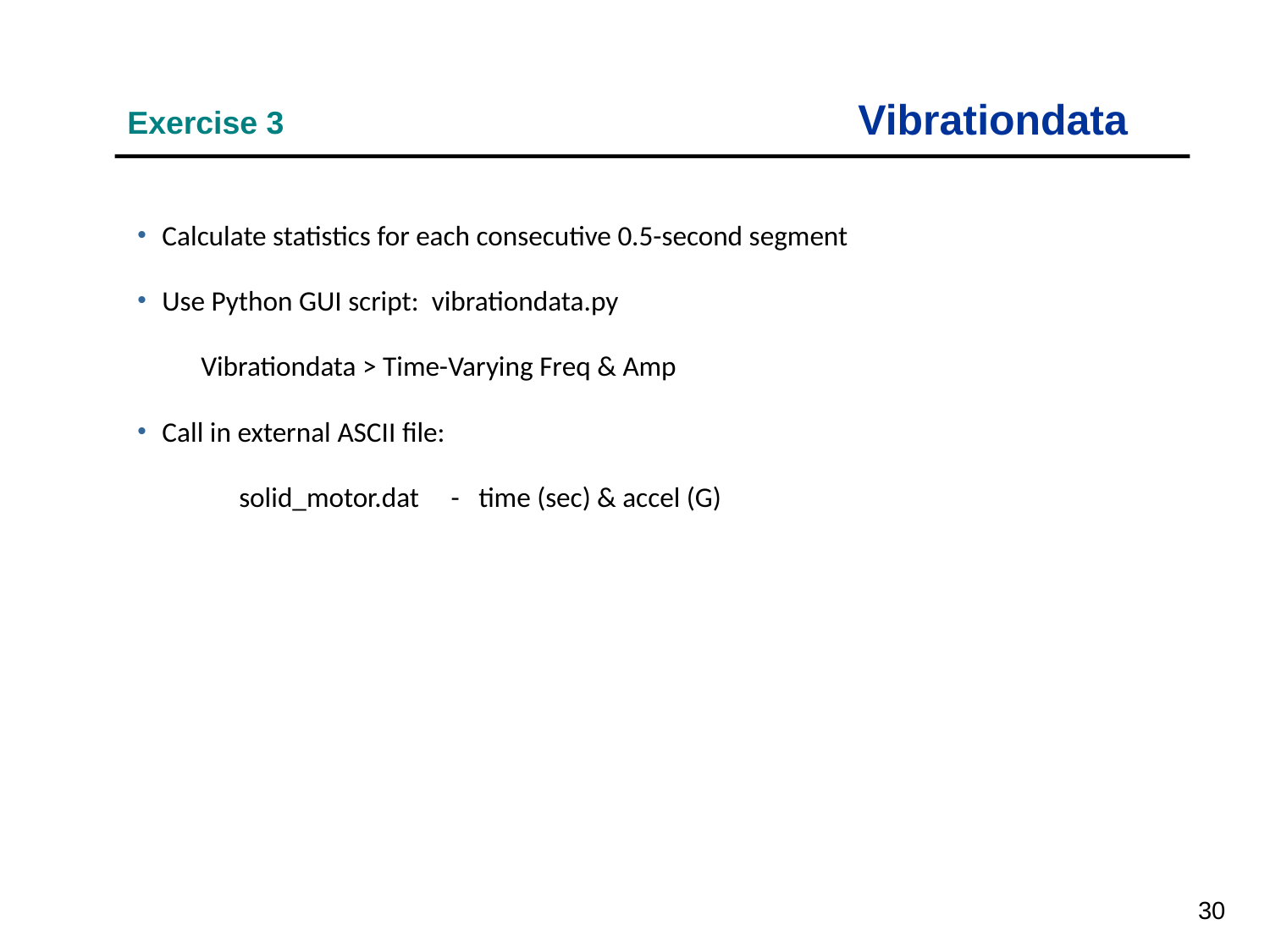

Vibrationdata
Exercise 3

Calculate statistics for each consecutive 0.5-second segment
Use Python GUI script:  vibrationdata.py
          Vibrationdata > Time-Varying Freq & Amp
Call in external ASCII file:
                solid_motor.dat     -   time (sec) & accel (G)

30